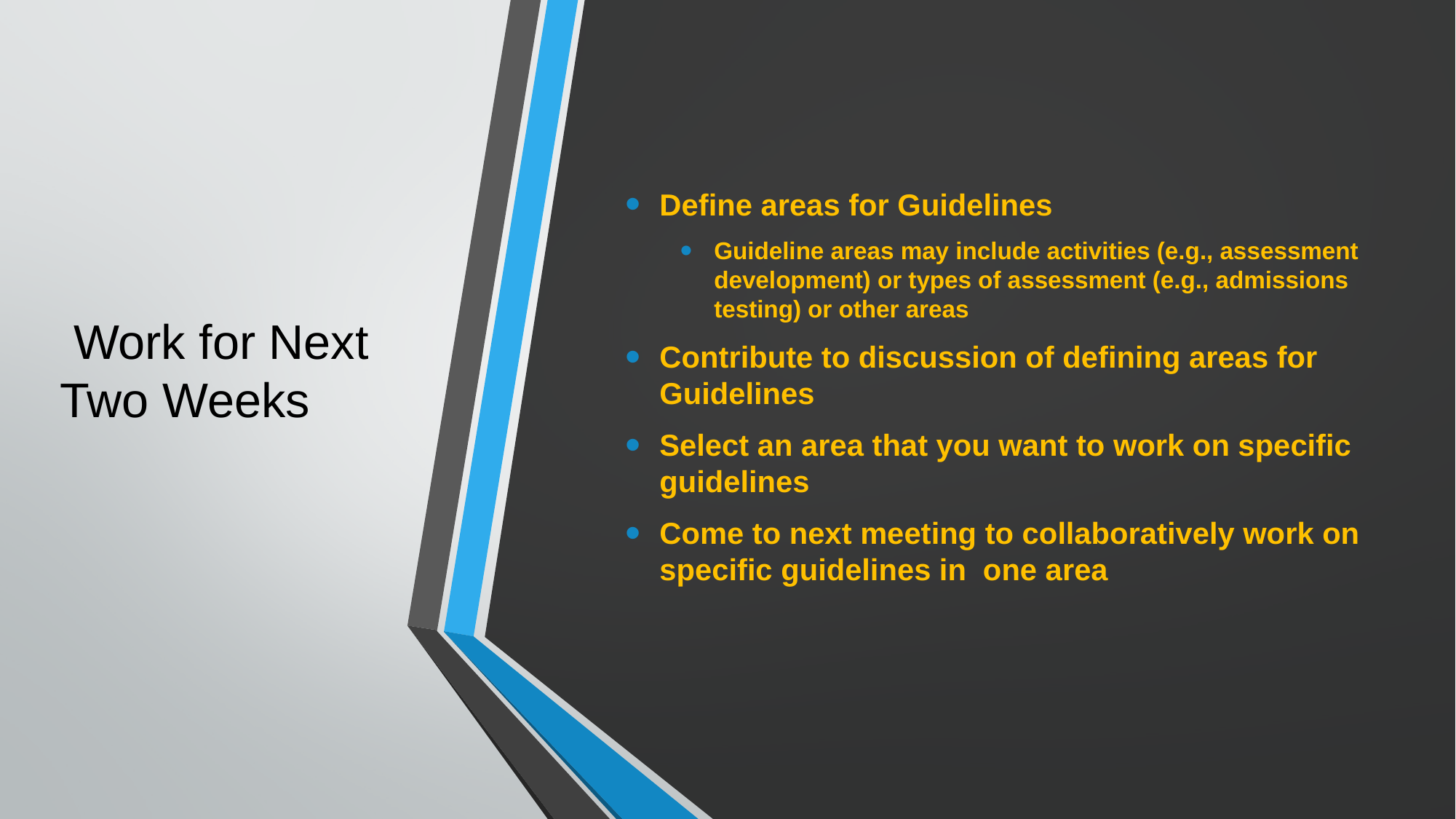

# Work for Next Two Weeks

Define areas for Guidelines
Guideline areas may include activities (e.g., assessment development) or types of assessment (e.g., admissions testing) or other areas
Contribute to discussion of defining areas for Guidelines
Select an area that you want to work on specific guidelines
Come to next meeting to collaboratively work on specific guidelines in  one area